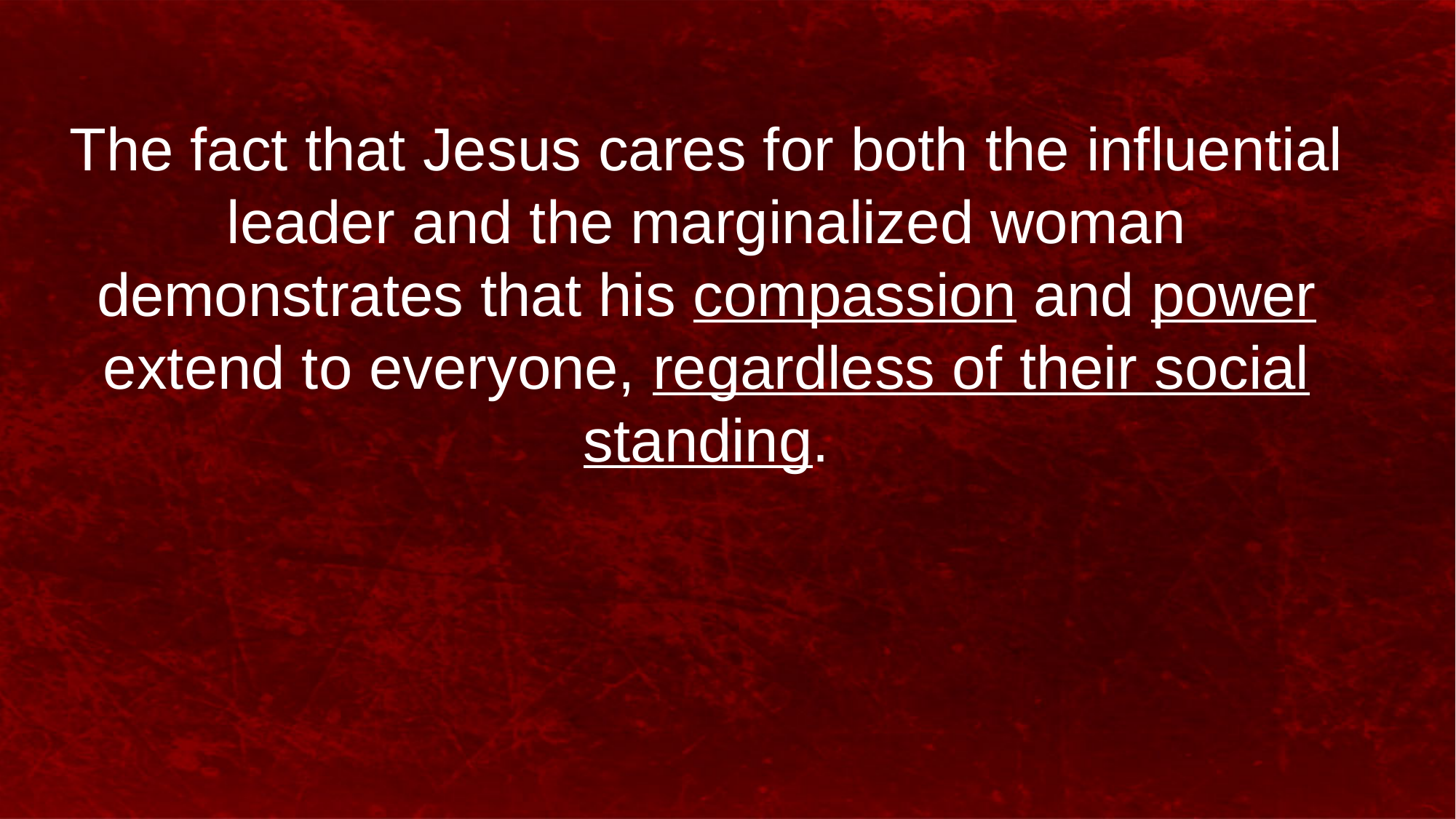

The fact that Jesus cares for both the influential leader and the marginalized woman demonstrates that his compassion and power extend to everyone, regardless of their social standing.